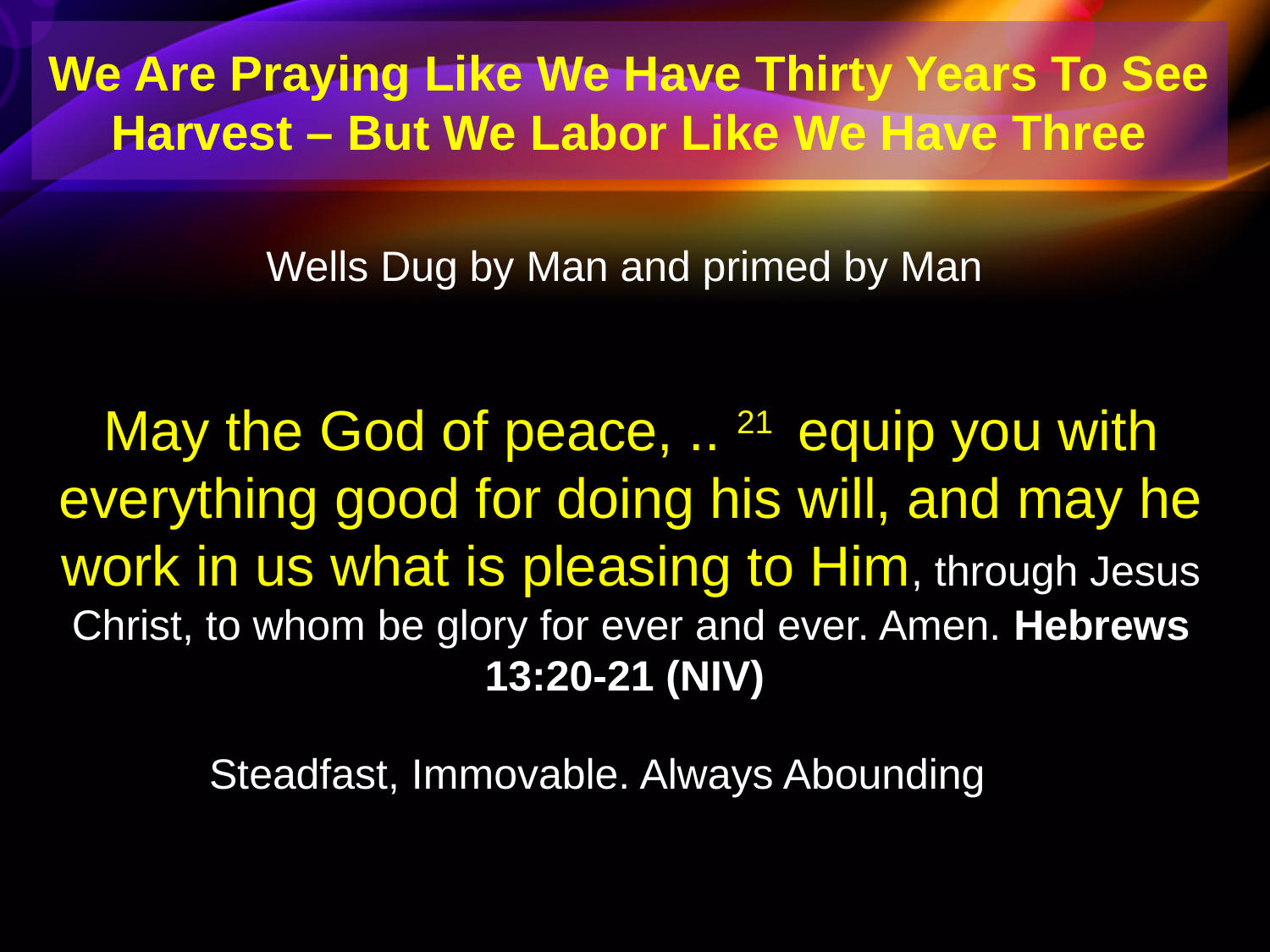

We Are Praying Like We Have Thirty Years To See Harvest – But We Labor Like We Have Three
Wells Dug by Man and primed by Man
May the God of peace, .. 21  equip you with everything good for doing his will, and may he work in us what is pleasing to Him, through Jesus Christ, to whom be glory for ever and ever. Amen. Hebrews 13:20-21 (NIV)
Steadfast, Immovable. Always Abounding